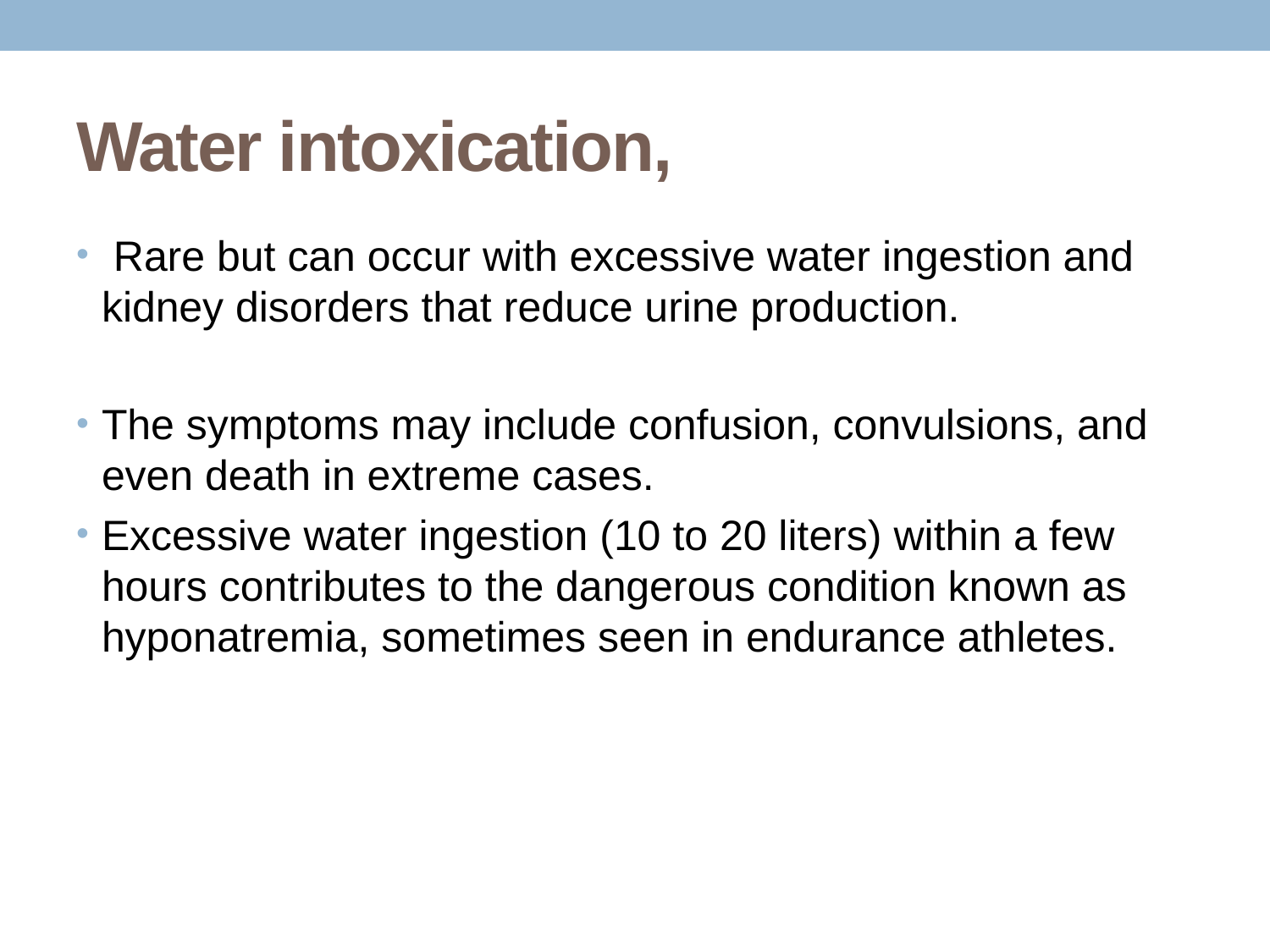

# Water intoxication,
 Rare but can occur with excessive water ingestion and kidney disorders that reduce urine production.

The symptoms may include confusion, convulsions, and even death in extreme cases.
Excessive water ingestion (10 to 20 liters) within a few hours contributes to the dangerous condition known as hyponatremia, sometimes seen in endurance athletes.